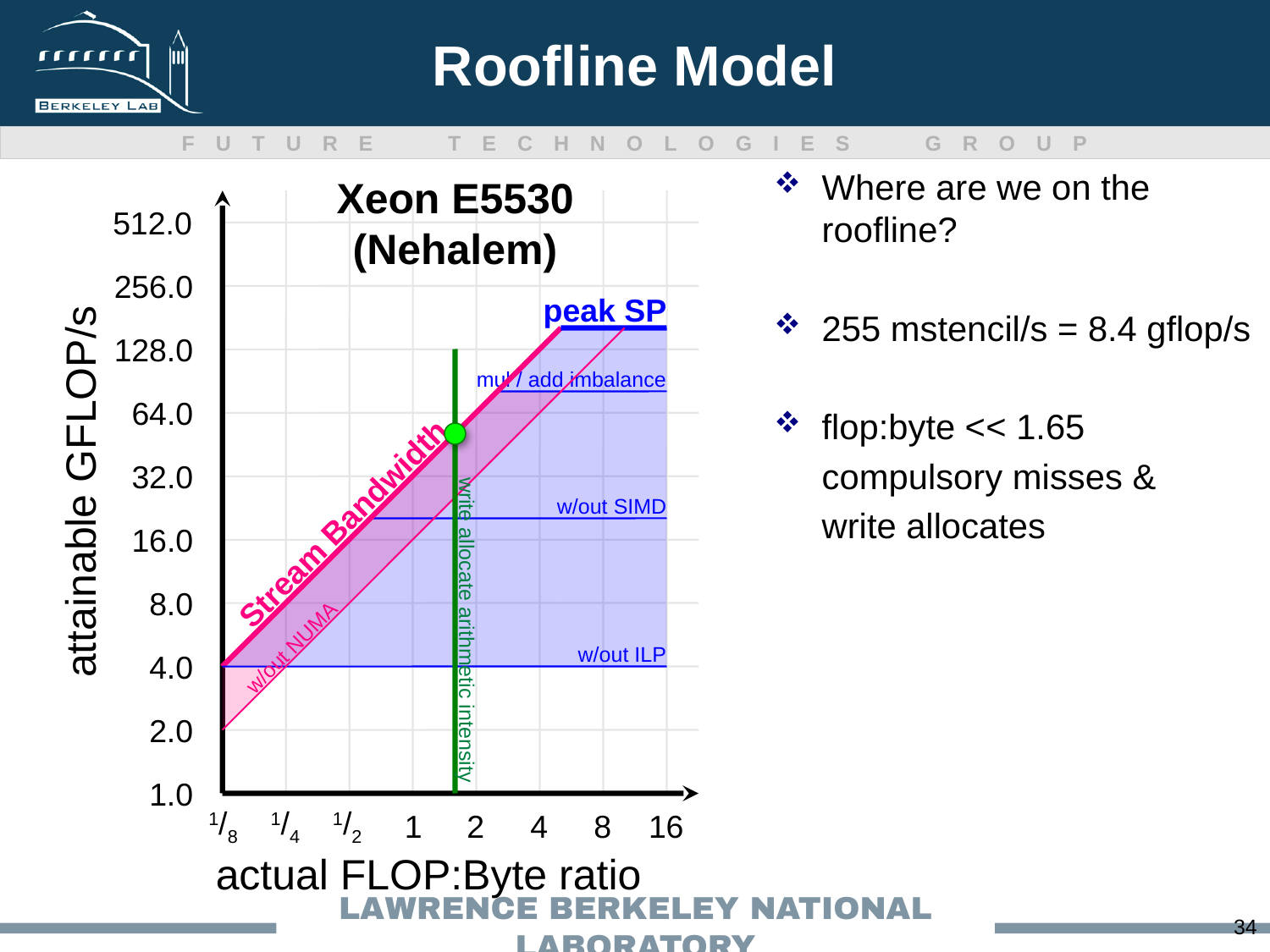

# Roofline Model
Where are we on the roofline?

255 mstencil/s = 8.4 gflop/s

flop:byte << 1.65
	compulsory misses &
	write allocates
512.0
256.0
128.0
64.0
32.0
16.0
8.0
4.0
2.0
1.0
1/8
1/4
1/2
1
2
4
8
16

Xeon E5530
(Nehalem)
peak SP

mul / add imbalance

attainable GFLOP/s
Stream Bandwidth
w/out SIMD

w/out NUMA
write allocate arithmetic intensity

w/out ILP

actual FLOP:Byte ratio
34